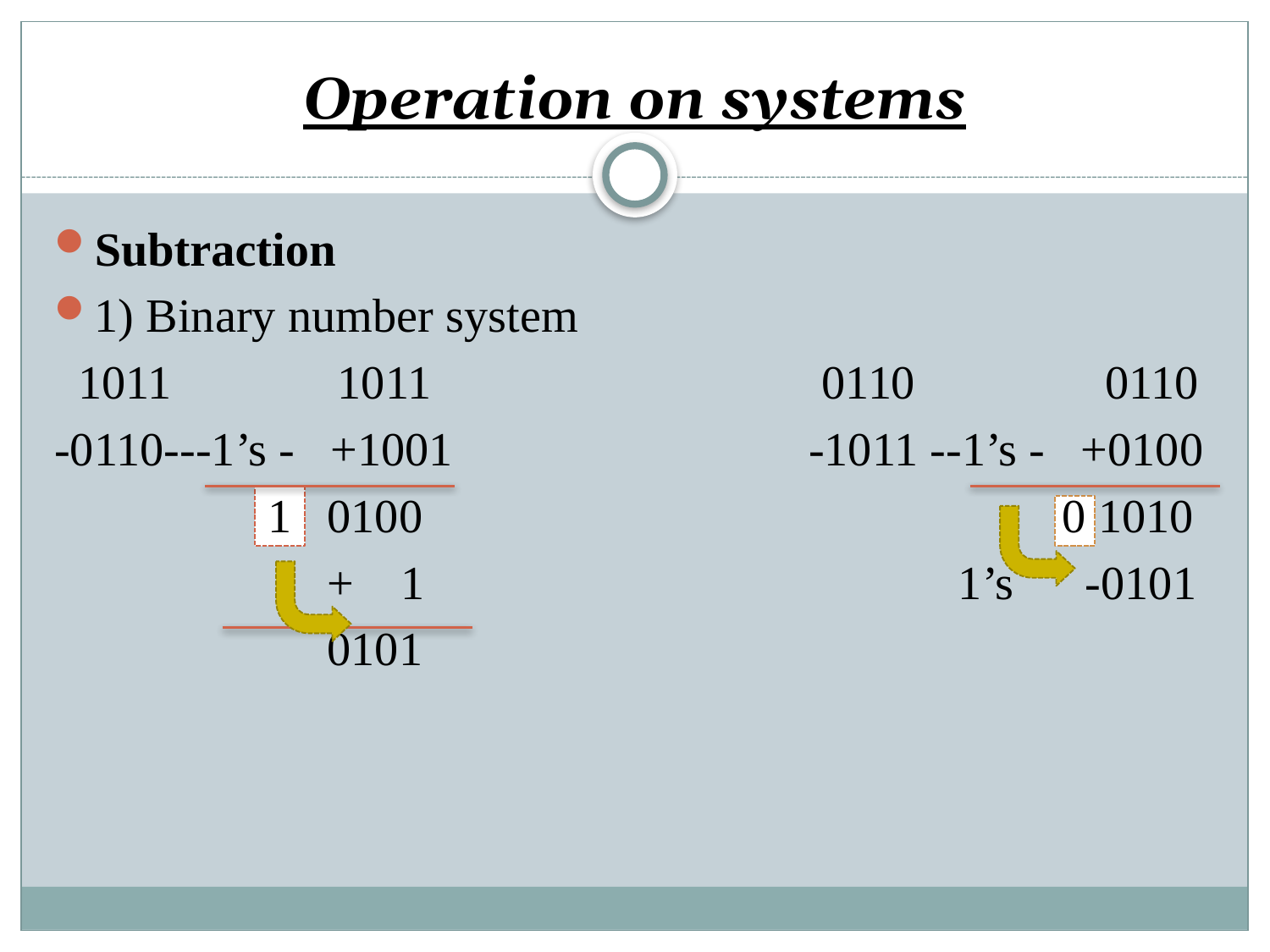

# Operation on systems
Subtraction
1) Binary number system
  1011              1011                                 0110                0110
-0110---1’s -   +1001                              -1011 --1’s -   +0100
                  1   0100                                                      0 1010
                       +    1                                             1’s      -0101
                       0101